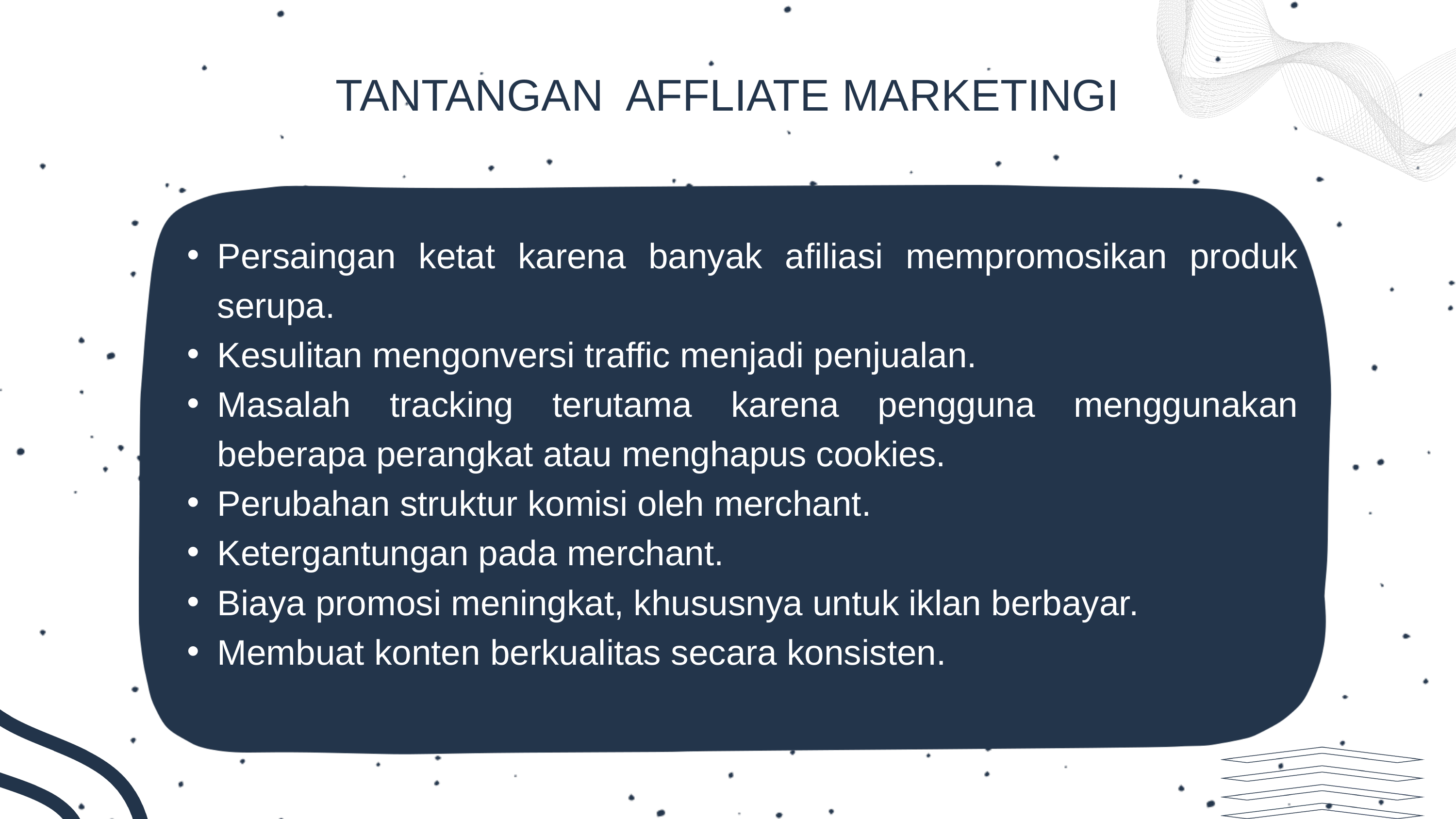

TANTANGAN  AFFLIATE MARKETINGI

Persaingan ketat karena banyak afiliasi mempromosikan produk serupa.
Kesulitan mengonversi traffic menjadi penjualan.
Masalah tracking terutama karena pengguna menggunakan beberapa perangkat atau menghapus cookies.
Perubahan struktur komisi oleh merchant.
Ketergantungan pada merchant.
Biaya promosi meningkat, khususnya untuk iklan berbayar.
Membuat konten berkualitas secara konsisten.